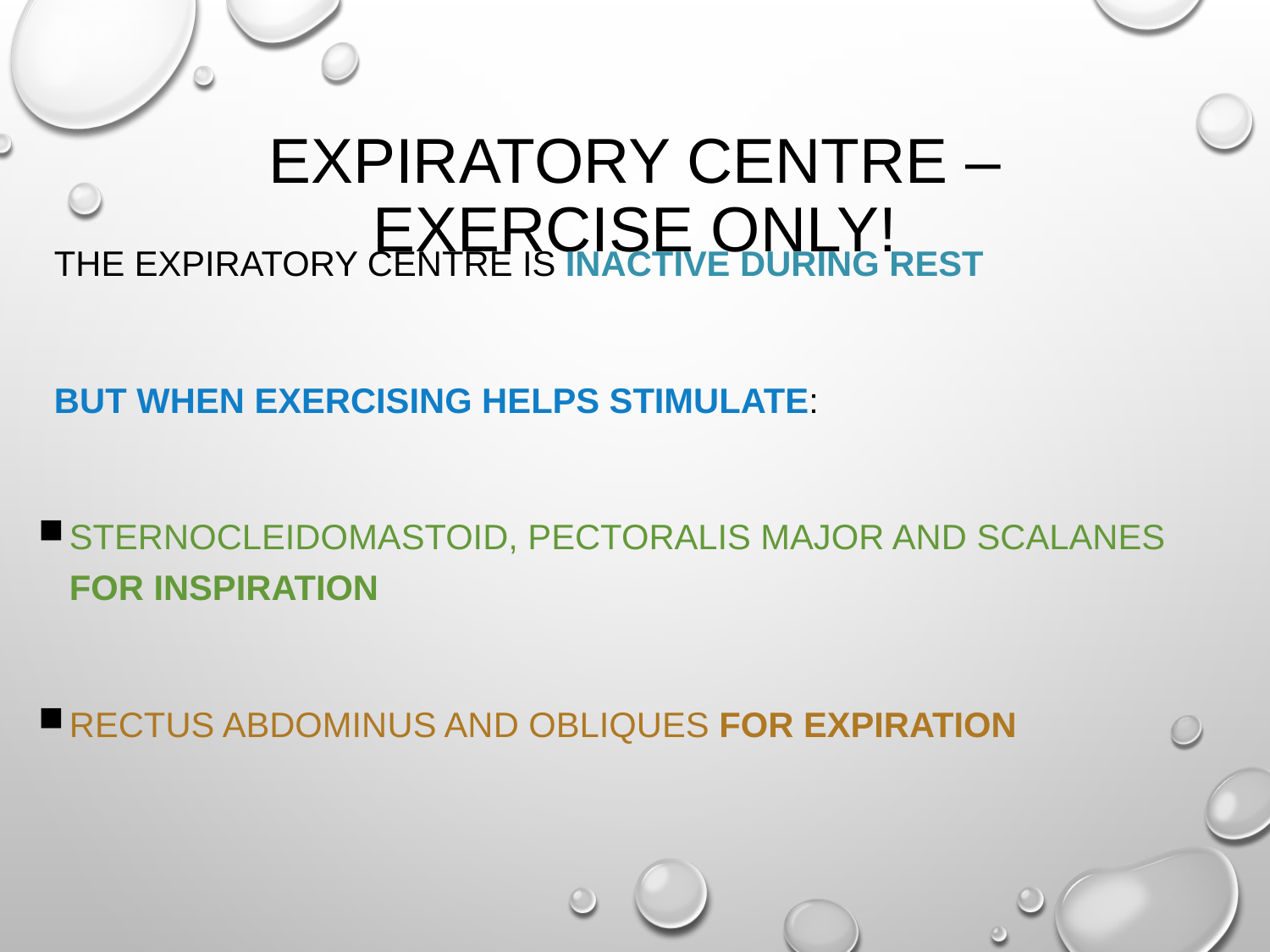

# Expiratory Centre – Exercise Only!
The Expiratory Centre is inactive during rest

BUT when exercising helps stimulate:

Sternocleidomastoid, Pectoralis Major and Scalanes for inspiration

Rectus abdominus and obliques for expiration